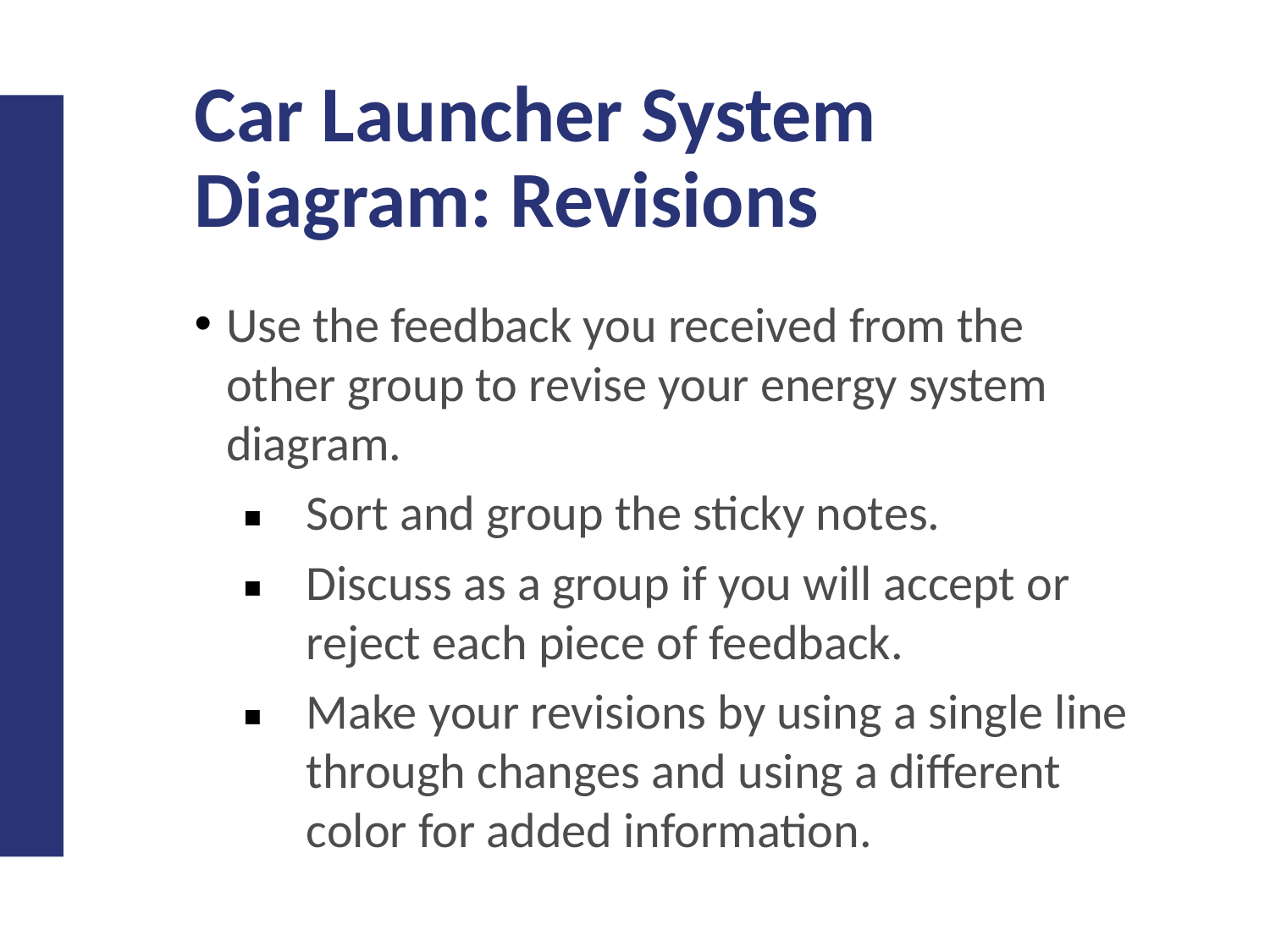

# Car Launcher System Diagram: Revisions
Use the feedback you received from the other group to revise your energy system diagram.​
Sort and group the sticky notes.​
Discuss as a group if you will accept or reject each piece of feedback. ​
Make your revisions by using a single line through changes and using a different color for added information.​